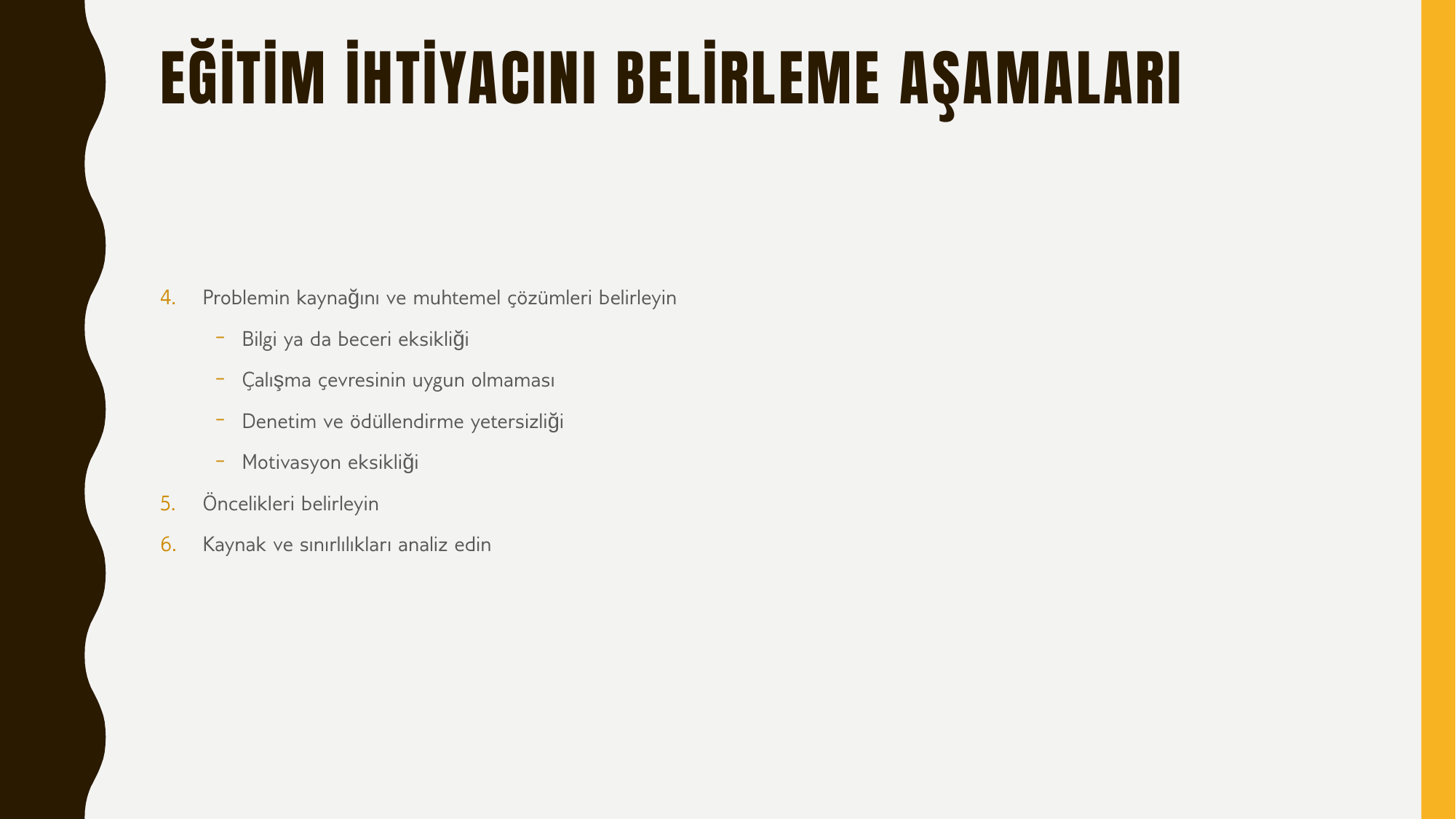

# Eğitim ihtiyacını belirleme aşamaları
Problemin kaynağını ve muhtemel çözümleri belirleyin
Bilgi ya da beceri eksikliği
Çalışma çevresinin uygun olmaması
Denetim ve ödüllendirme yetersizliği
Motivasyon eksikliği
Öncelikleri belirleyin
Kaynak ve sınırlılıkları analiz edin